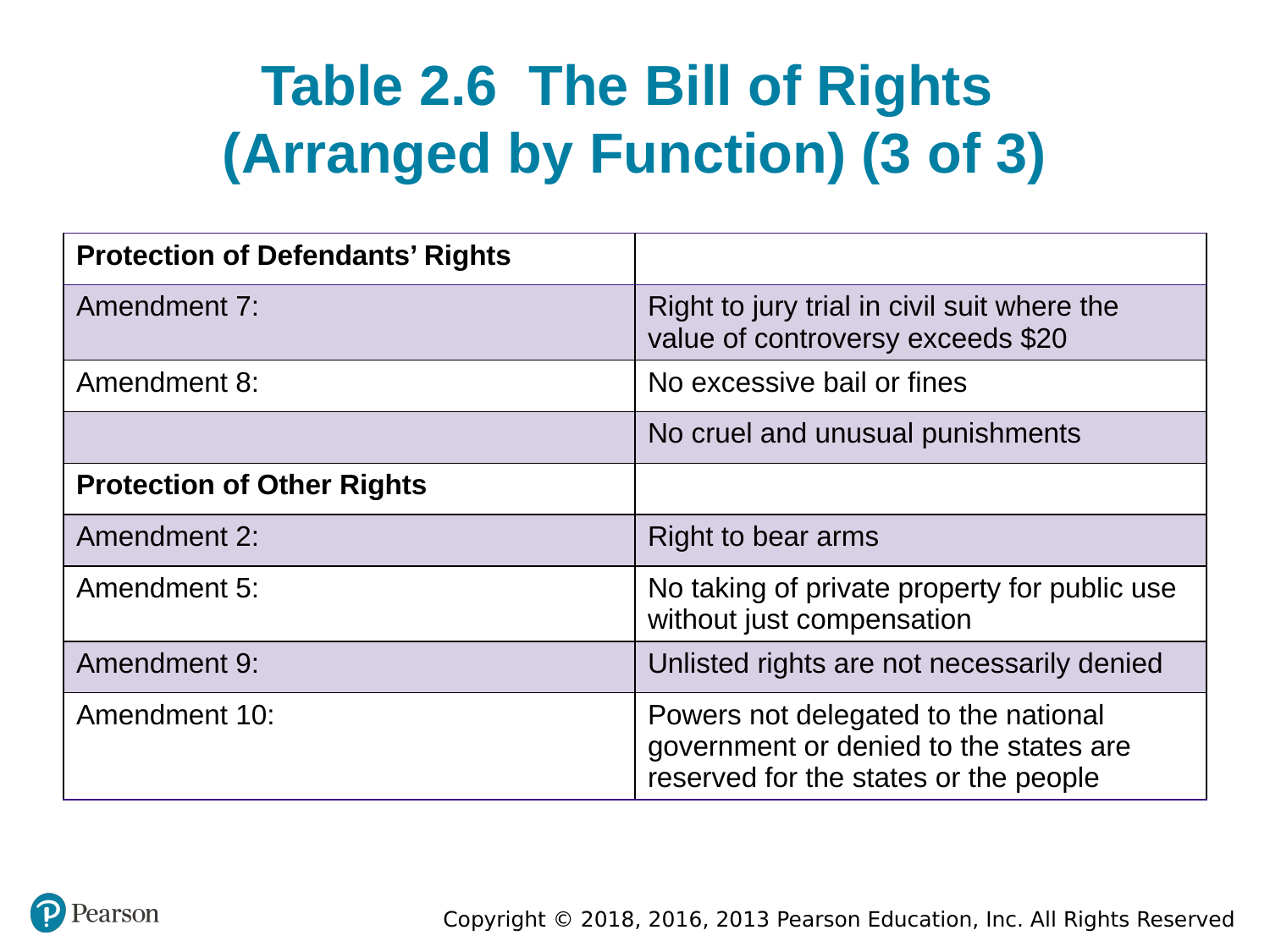

# Table 2.6  The Bill of Rights (Arranged by Function) (3 of 3)
| Protection of Defendants’ Rights |  |
| --- | --- |
| Amendment 7: | Right to jury trial in civil suit where the value of controversy exceeds $20 |
| Amendment 8: | No excessive bail or fines |
|  | No cruel and unusual punishments |
| Protection of Other Rights |  |
| Amendment 2: | Right to bear arms |
| Amendment 5: | No taking of private property for public use without just compensation |
| Amendment 9: | Unlisted rights are not necessarily denied |
| Amendment 10: | Powers not delegated to the national government or denied to the states are reserved for the states or the people |